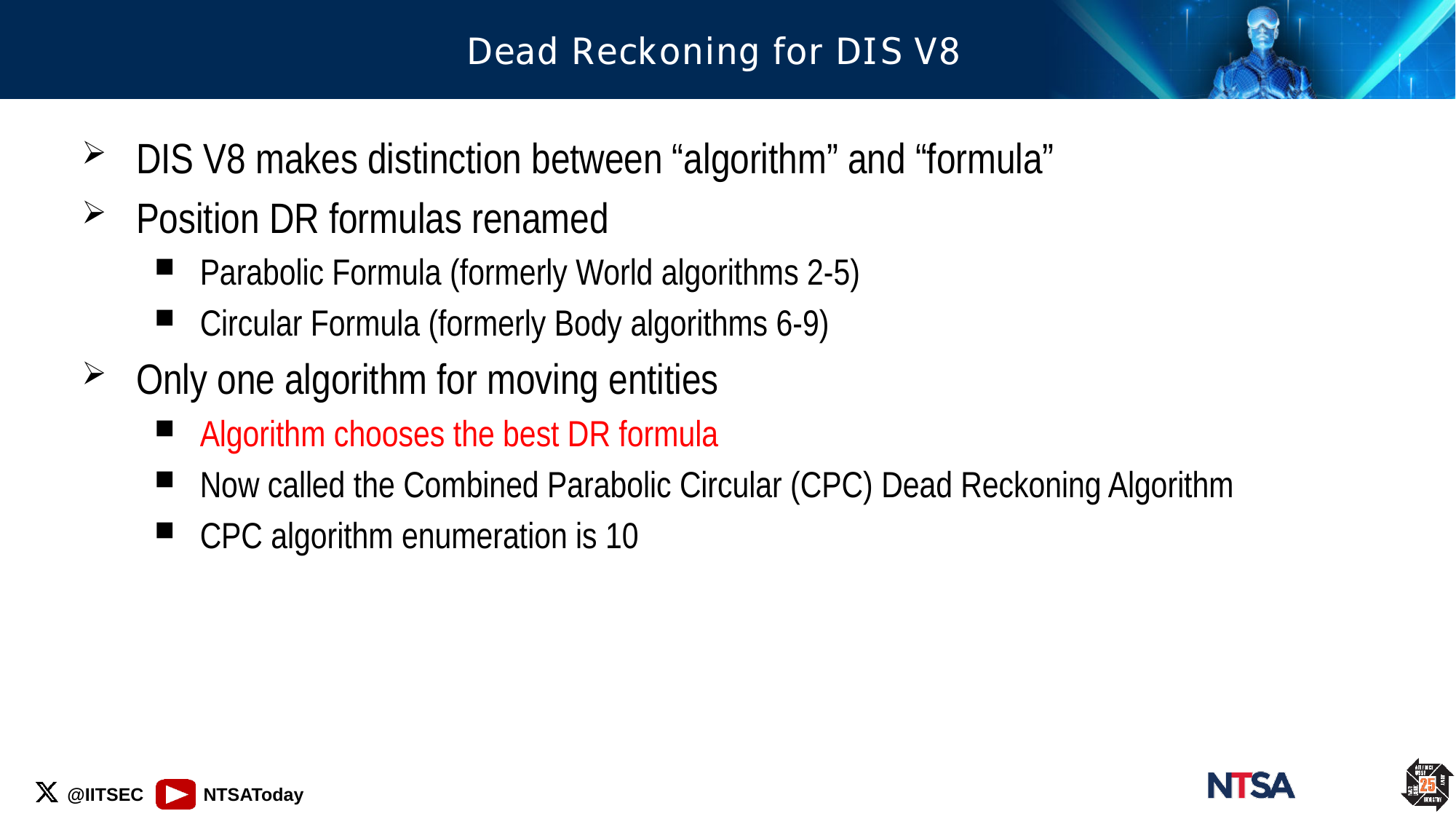

# Dead Reckoning for DIS V8
DIS V8 makes distinction between “algorithm” and “formula”
Position DR formulas renamed
Parabolic Formula (formerly World algorithms 2-5)
Circular Formula (formerly Body algorithms 6-9)
Only one algorithm for moving entities
Algorithm chooses the best DR formula
Now called the Combined Parabolic Circular (CPC) Dead Reckoning Algorithm
CPC algorithm enumeration is 10